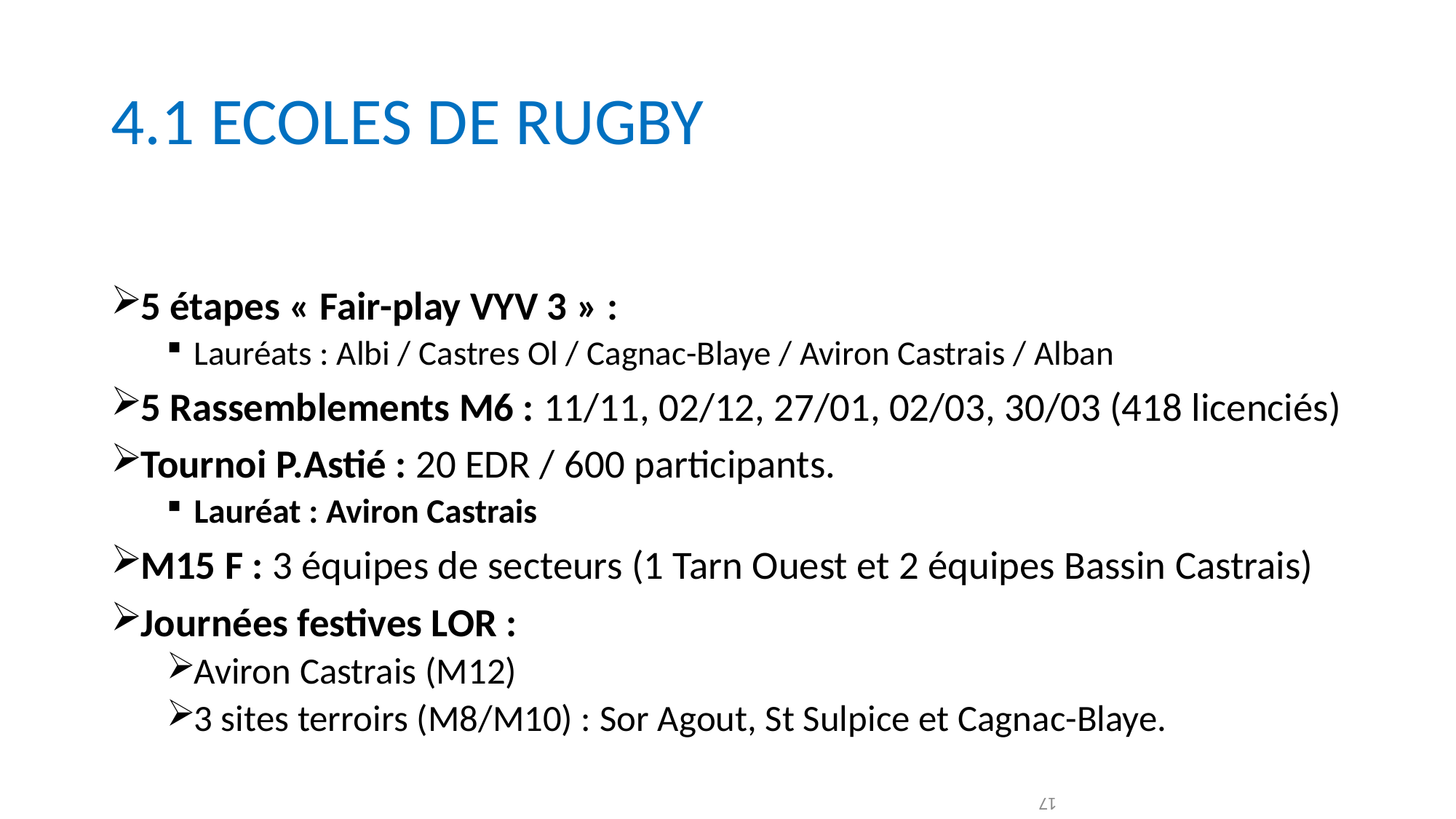

# 4.1 ECOLES DE RUGBY

5 étapes « Fair-play VYV 3 » :
Lauréats : Albi / Castres Ol / Cagnac-Blaye / Aviron Castrais / Alban
5 Rassemblements M6 : 11/11, 02/12, 27/01, 02/03, 30/03 (418 licenciés)
Tournoi P.Astié : 20 EDR / 600 participants.
Lauréat : Aviron Castrais
M15 F : 3 équipes de secteurs (1 Tarn Ouest et 2 équipes Bassin Castrais)
Journées festives LOR :
Aviron Castrais (M12)
3 sites terroirs (M8/M10) : Sor Agout, St Sulpice et Cagnac-Blaye.

17